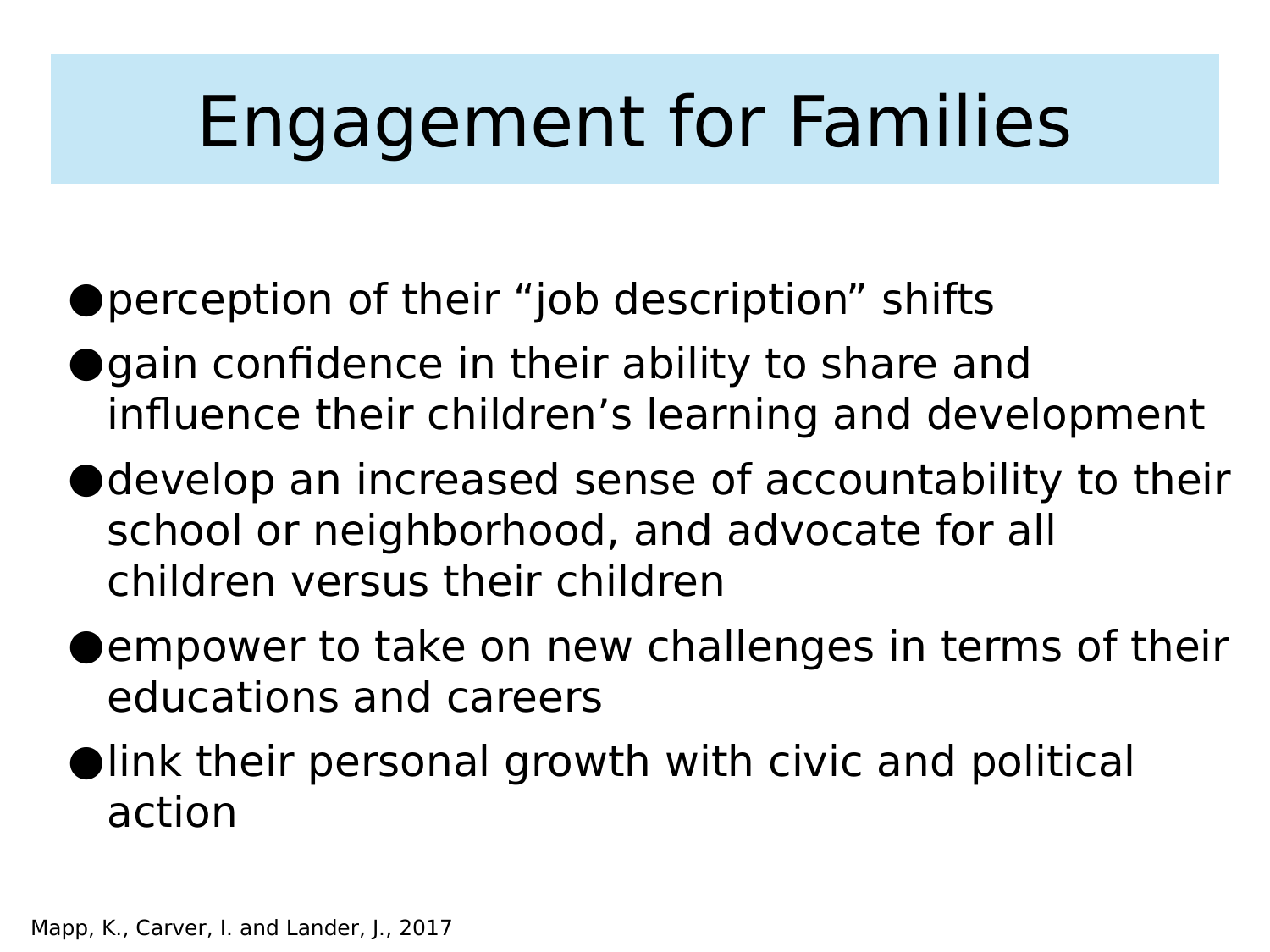

# Engagement for Families

perception of their “job description” shifts
gain confidence in their ability to share and influence their children’s learning and development
develop an increased sense of accountability to their school or neighborhood, and advocate for all children versus their children
empower to take on new challenges in terms of their educations and careers
link their personal growth with civic and political action
Mapp, K., Carver, I. and Lander, J., 2017